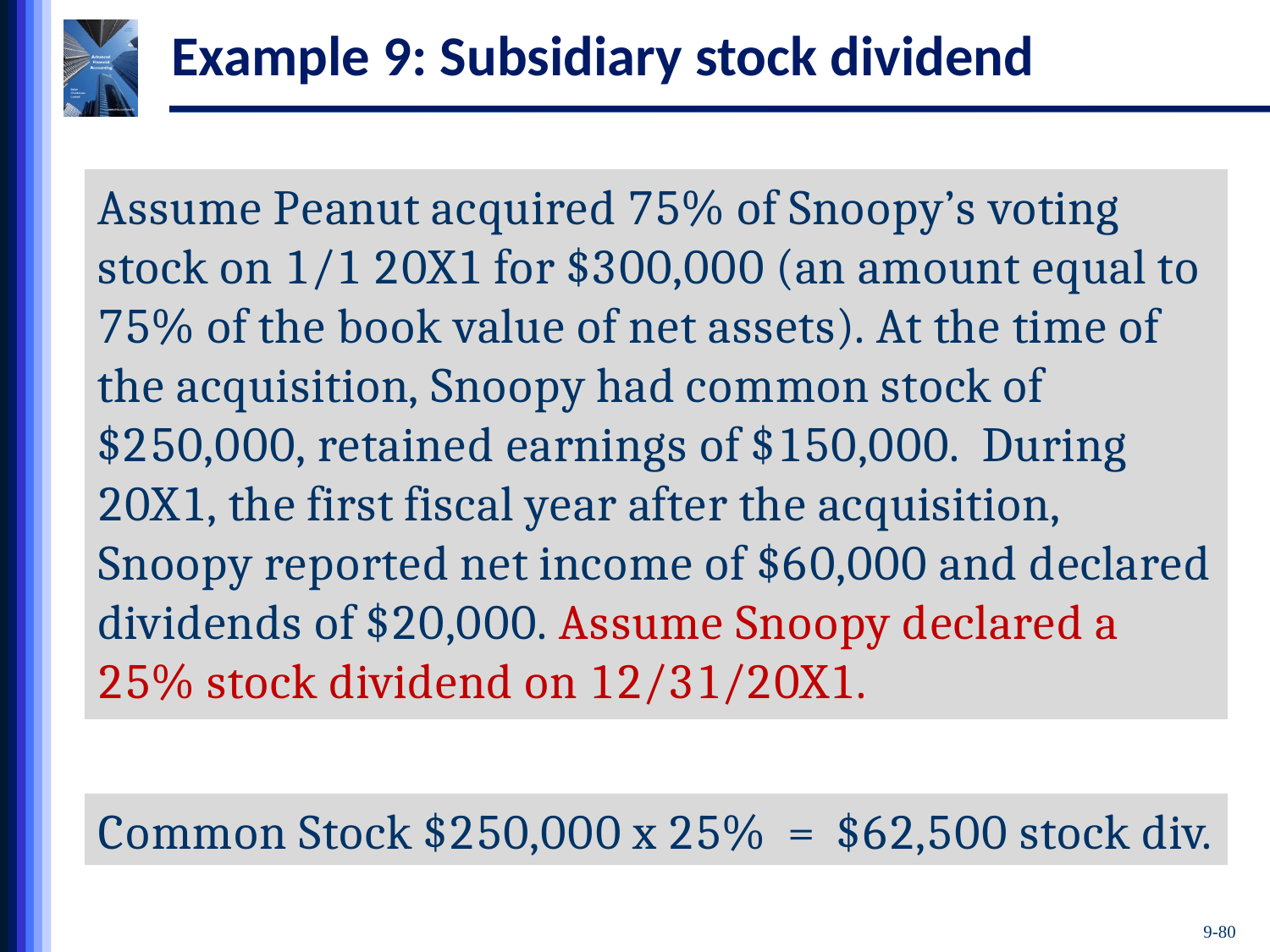

# Example 9: Subsidiary stock dividend

Assume Peanut acquired 75% of Snoopy’s voting stock on 1/1 20X1 for $300,000 (an amount equal to 75% of the book value of net assets). At the time of the acquisition, Snoopy had common stock of $250,000, retained earnings of $150,000.  During  20X1, the first fiscal year after the acquisition, Snoopy reported net income of $60,000 and declared dividends of $20,000. Assume Snoopy declared a 25% stock dividend on 12/31/20X1.
Common Stock $250,000 x 25%  =  $62,500 stock div.
9-80